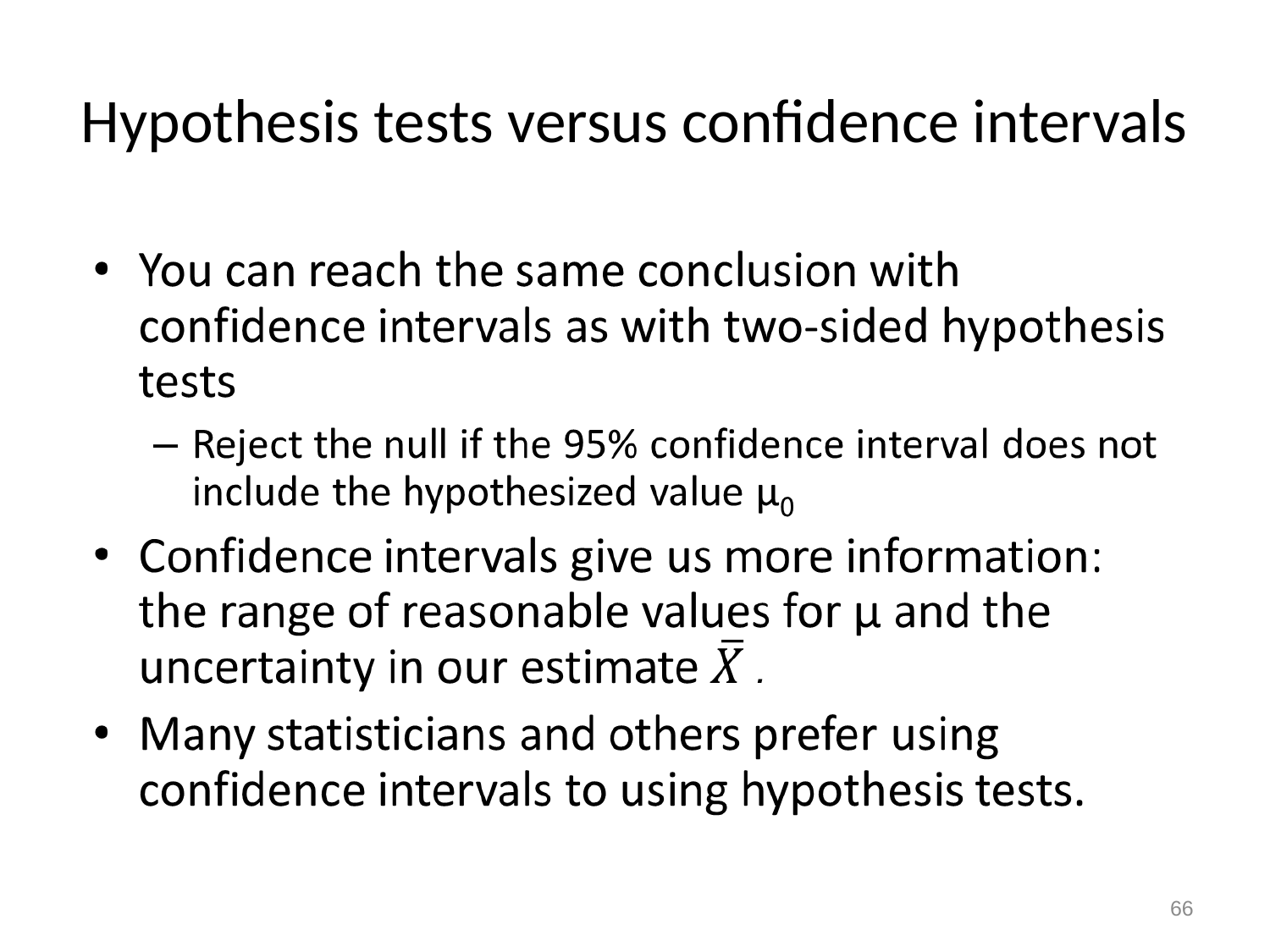

# Hypothesis tests versus confidence intervals

66